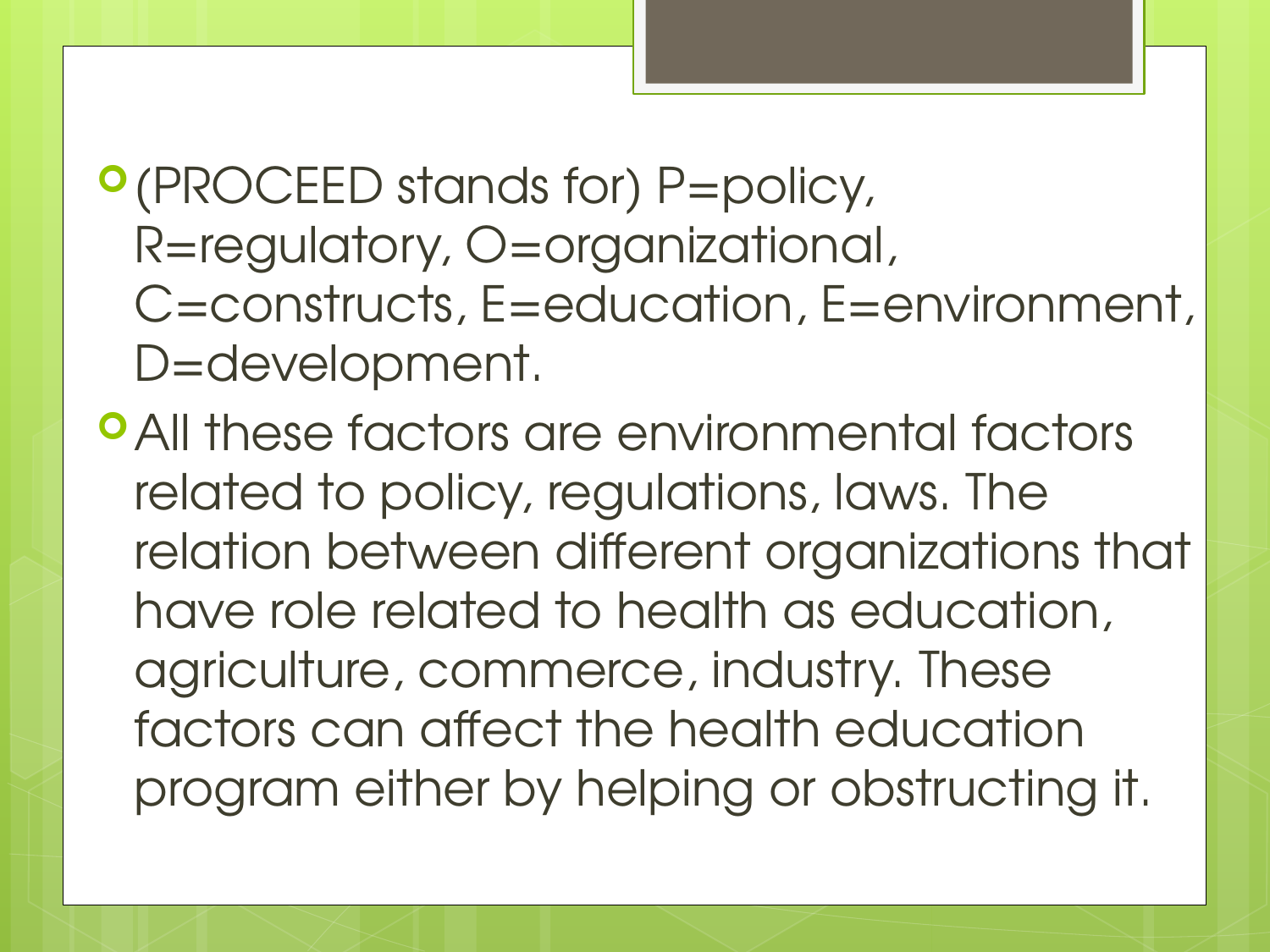

(PROCEED stands for) P=policy, R=regulatory, O=organizational, C=constructs, E=education, E=environment, D=development.
All these factors are environmental factors related to policy, regulations, laws. The relation between different organizations that have role related to health as education, agriculture, commerce, industry. These factors can affect the health education program either by helping or obstructing it.